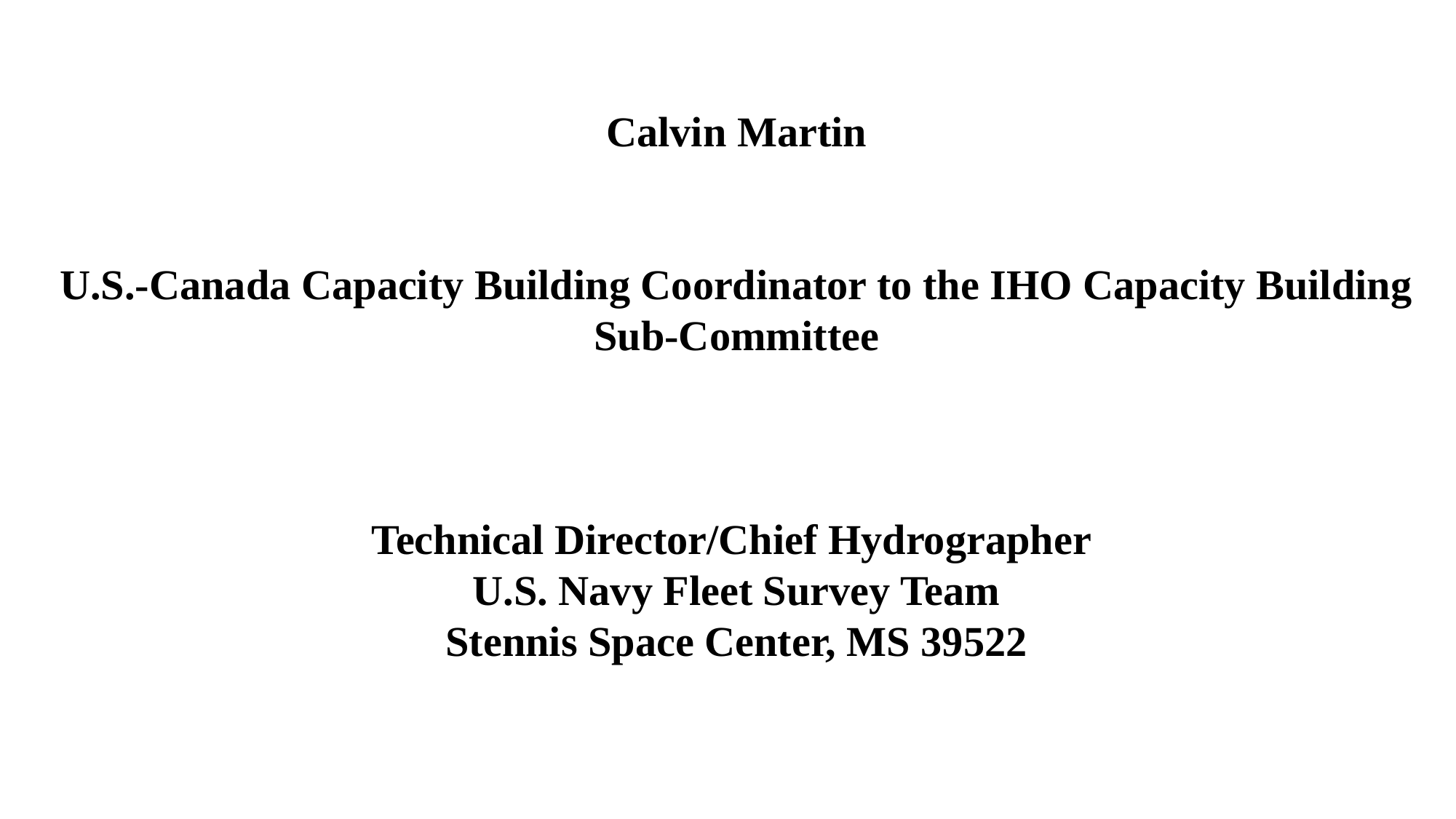

Calvin Martin

U.S.-Canada Capacity Building Coordinator to the IHO Capacity Building Sub-Committee

Technical Director/Chief Hydrographer
U.S. Navy Fleet Survey Team
Stennis Space Center, MS 39522